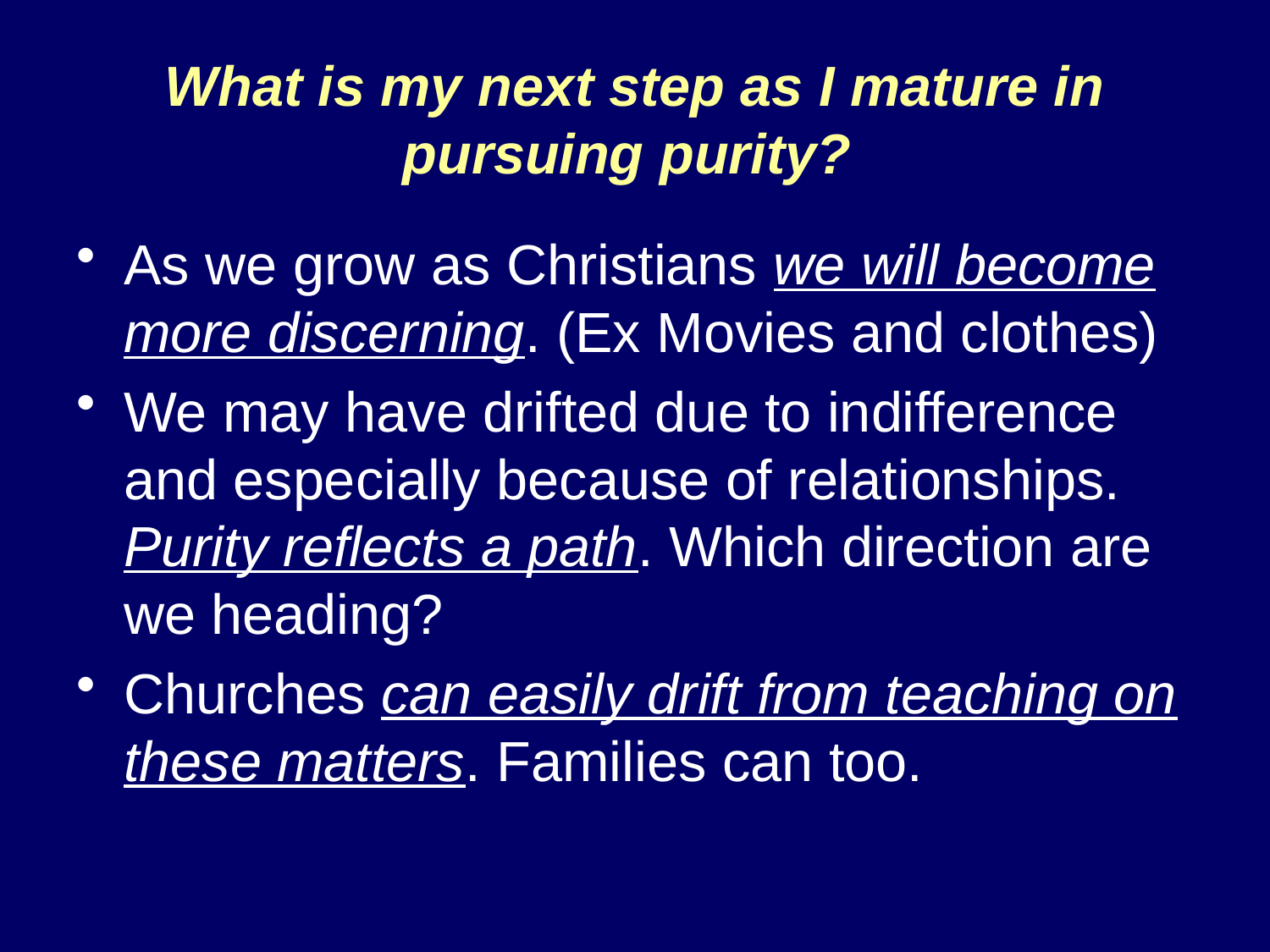

# What is my next step as I mature in pursuing purity?
As we grow as Christians we will become more discerning. (Ex Movies and clothes)
We may have drifted due to indifference and especially because of relationships. Purity reflects a path. Which direction are we heading?
Churches can easily drift from teaching on these matters. Families can too.